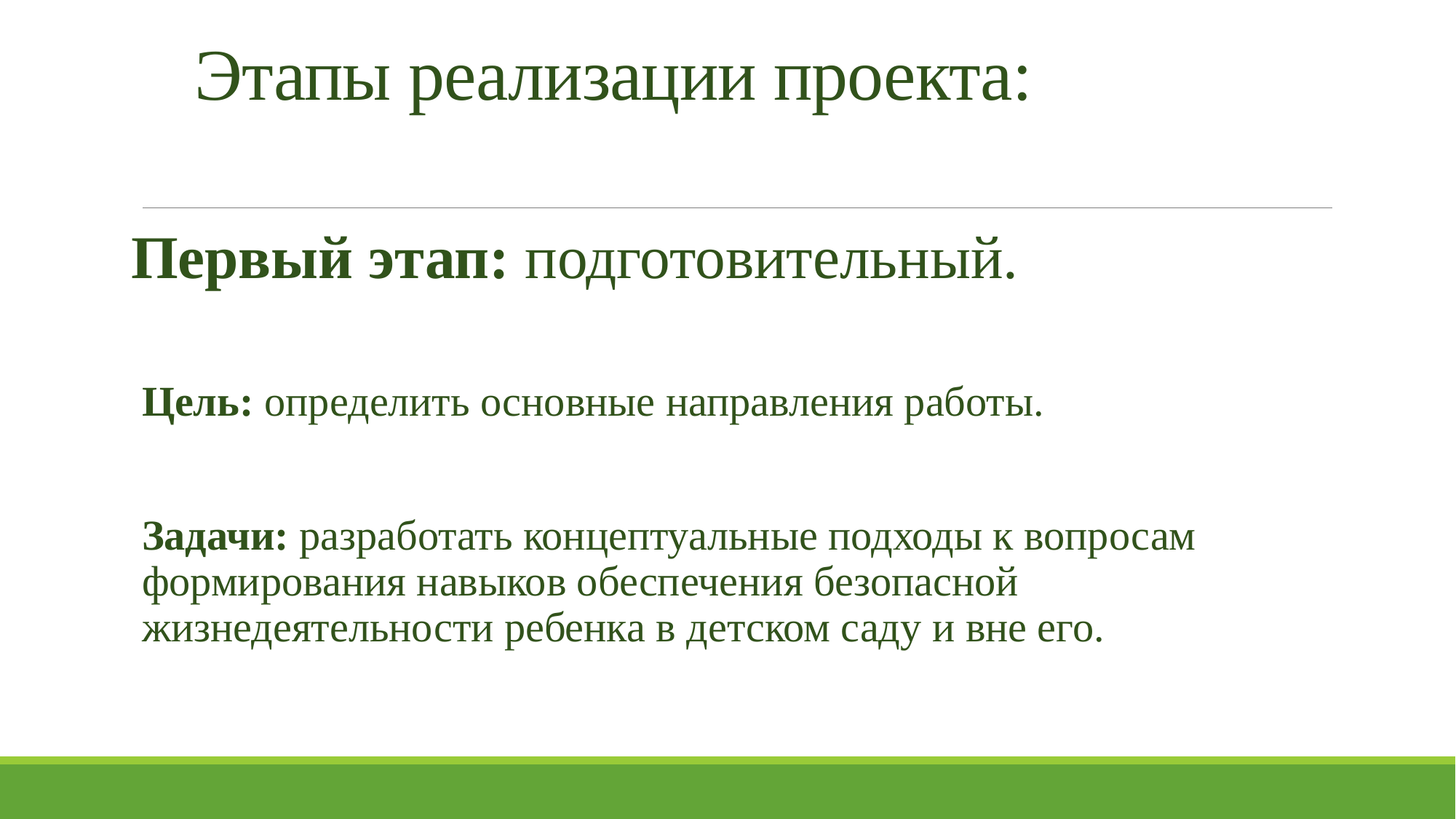

# Этапы реализации проекта:
Первый этап: подготовительный.

Цель: определить основные направления работы.

Задачи: разработать концептуальные подходы к вопросам  формирования навыков обеспечения безопасной жизнедеятельности ребенка в детском саду и вне его.